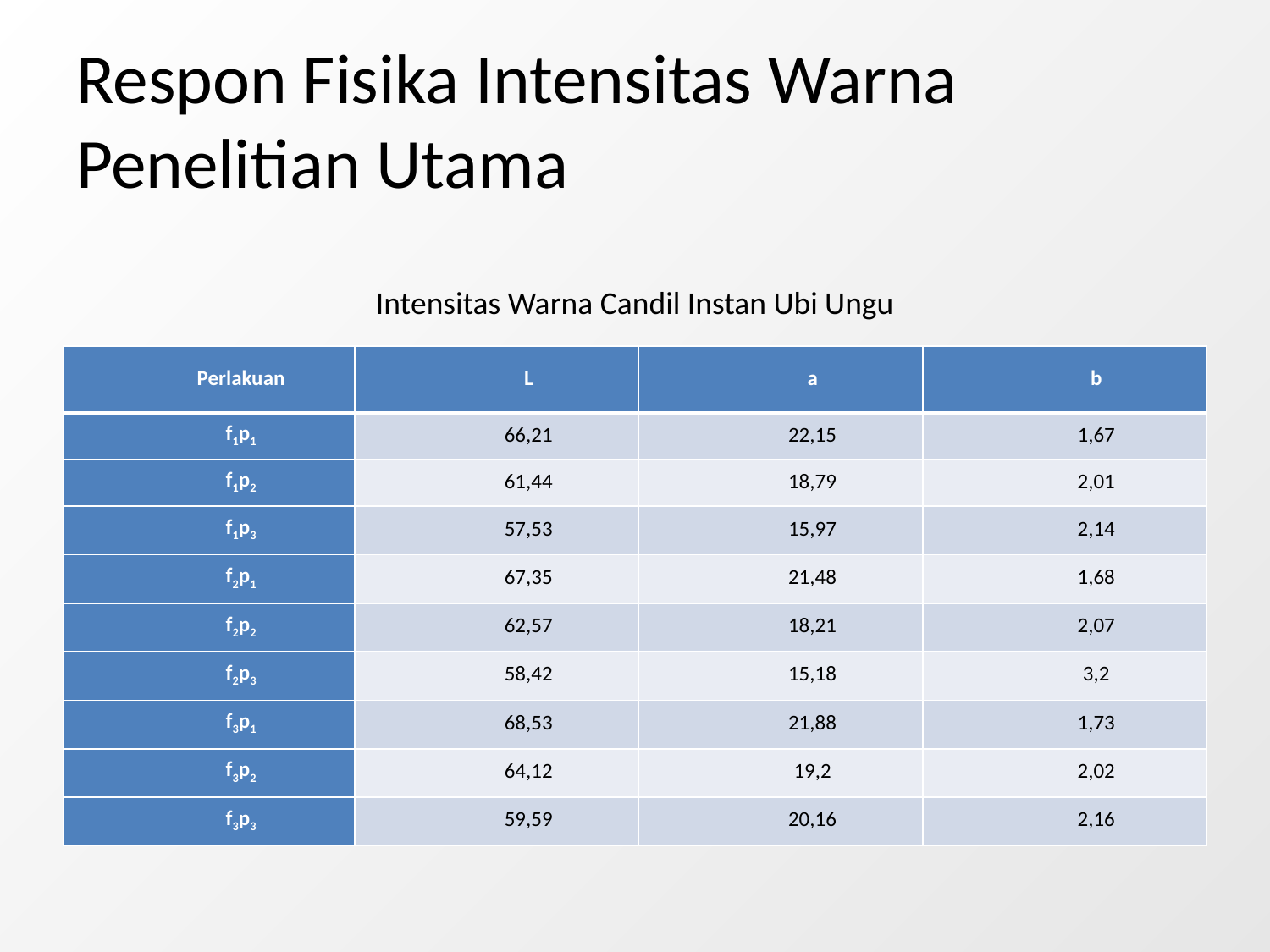

# Respon Fisika Intensitas Warna Penelitian Utama
Intensitas Warna Candil Instan Ubi Ungu
| Perlakuan | L | a | b |
| --- | --- | --- | --- |
| f1p1 | 66,21 | 22,15 | 1,67 |
| f1p2 | 61,44 | 18,79 | 2,01 |
| f1p3 | 57,53 | 15,97 | 2,14 |
| f2p1 | 67,35 | 21,48 | 1,68 |
| f2p2 | 62,57 | 18,21 | 2,07 |
| f2p3 | 58,42 | 15,18 | 3,2 |
| f3p1 | 68,53 | 21,88 | 1,73 |
| f3p2 | 64,12 | 19,2 | 2,02 |
| f3p3 | 59,59 | 20,16 | 2,16 |